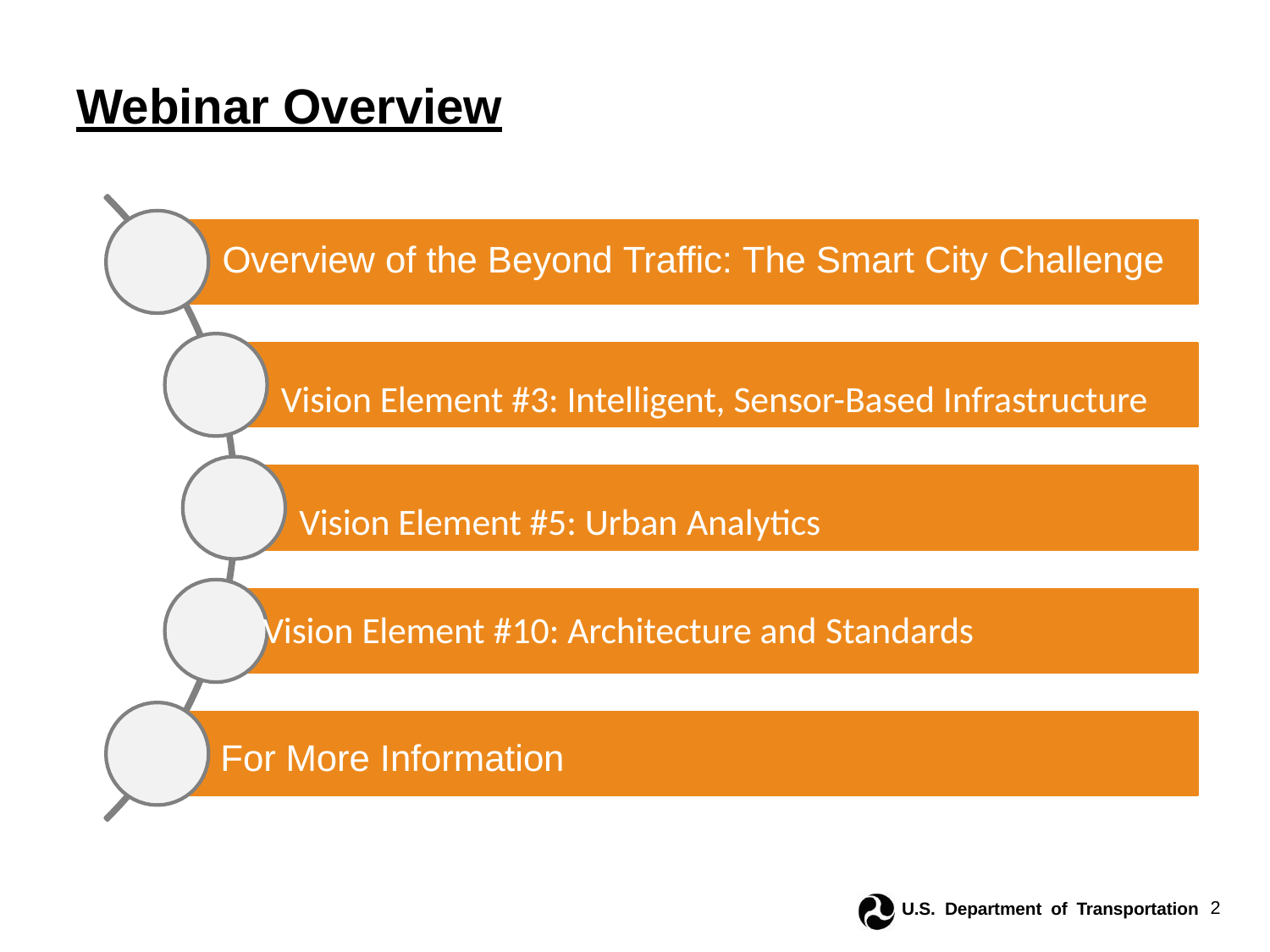

# Webinar Overview

Overview of the Beyond Traffic: The Smart City Challenge
Vision Element #3: Intelligent, Sensor-Based Infrastructure  Vision Element #5: Urban Analytics

Vision Element #10: Architecture and Standards

For More Information

U.S.  Department of Transportation	2